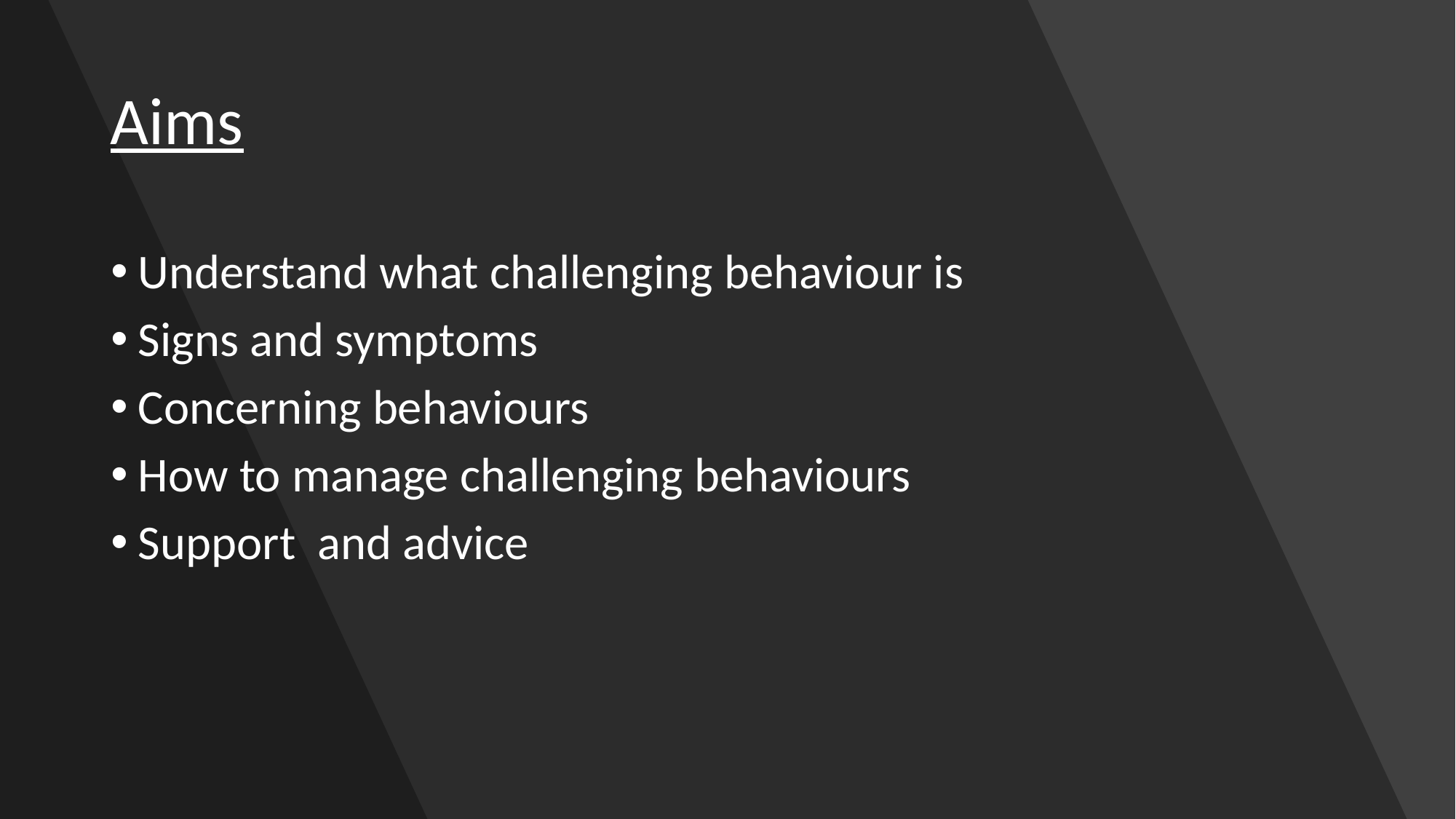

# Aims
Understand what challenging behaviour is
Signs and symptoms
Concerning behaviours
How to manage challenging behaviours
Support  and advice